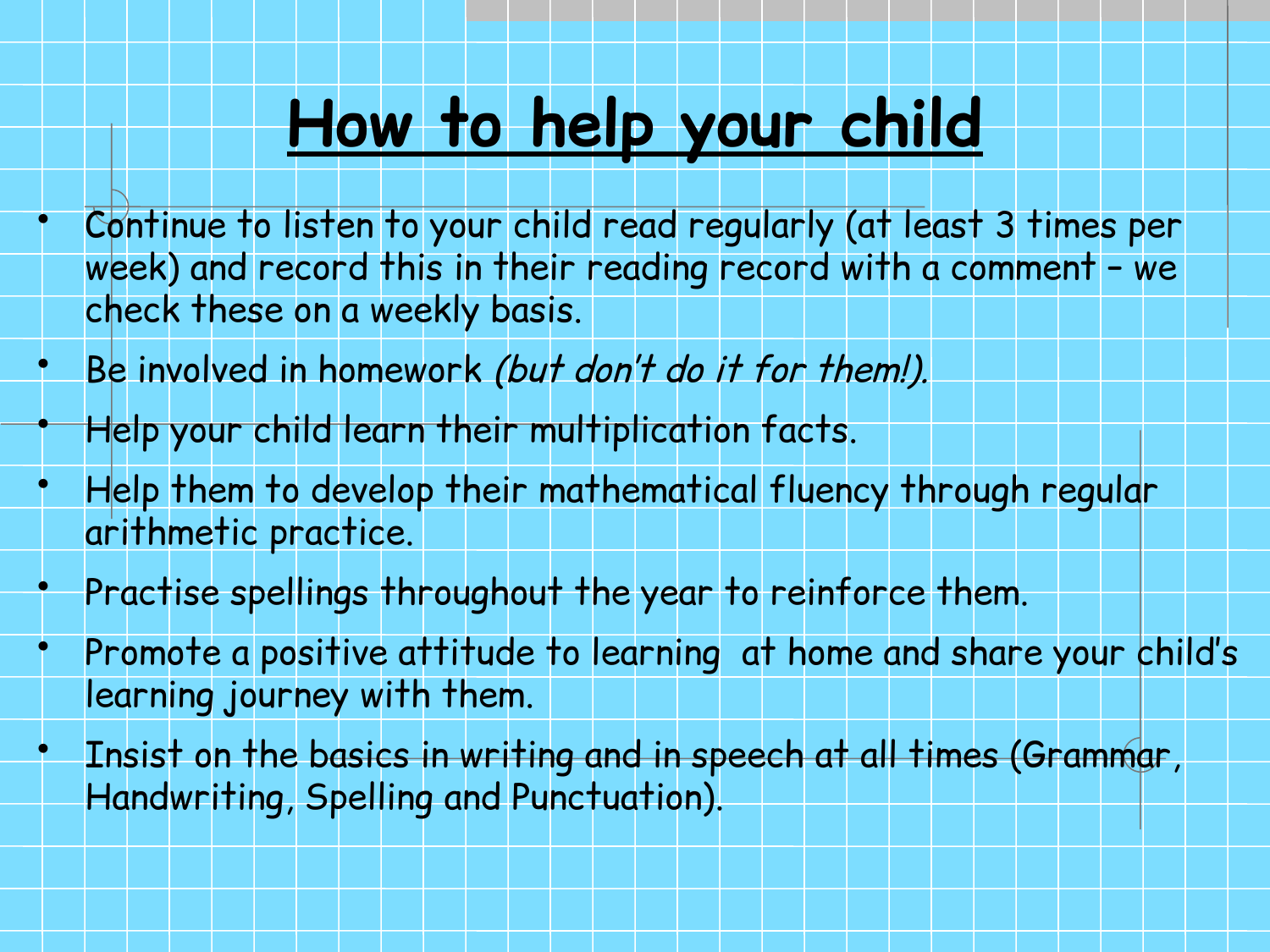

How to help your child
Continue to listen to your child read regularly (at least 3 times per week) and record this in their reading record with a comment – we check these on a weekly basis.
Be involved in homework (but don’t do it for them!).
Help your child learn their multiplication facts.
Help them to develop their mathematical fluency through regular arithmetic practice.
Practise spellings throughout the year to reinforce them.
Promote a positive attitude to learning  at home and share your child’s learning journey with them.
Insist on the basics in writing and in speech at all times (Grammar, Handwriting, Spelling and Punctuation).